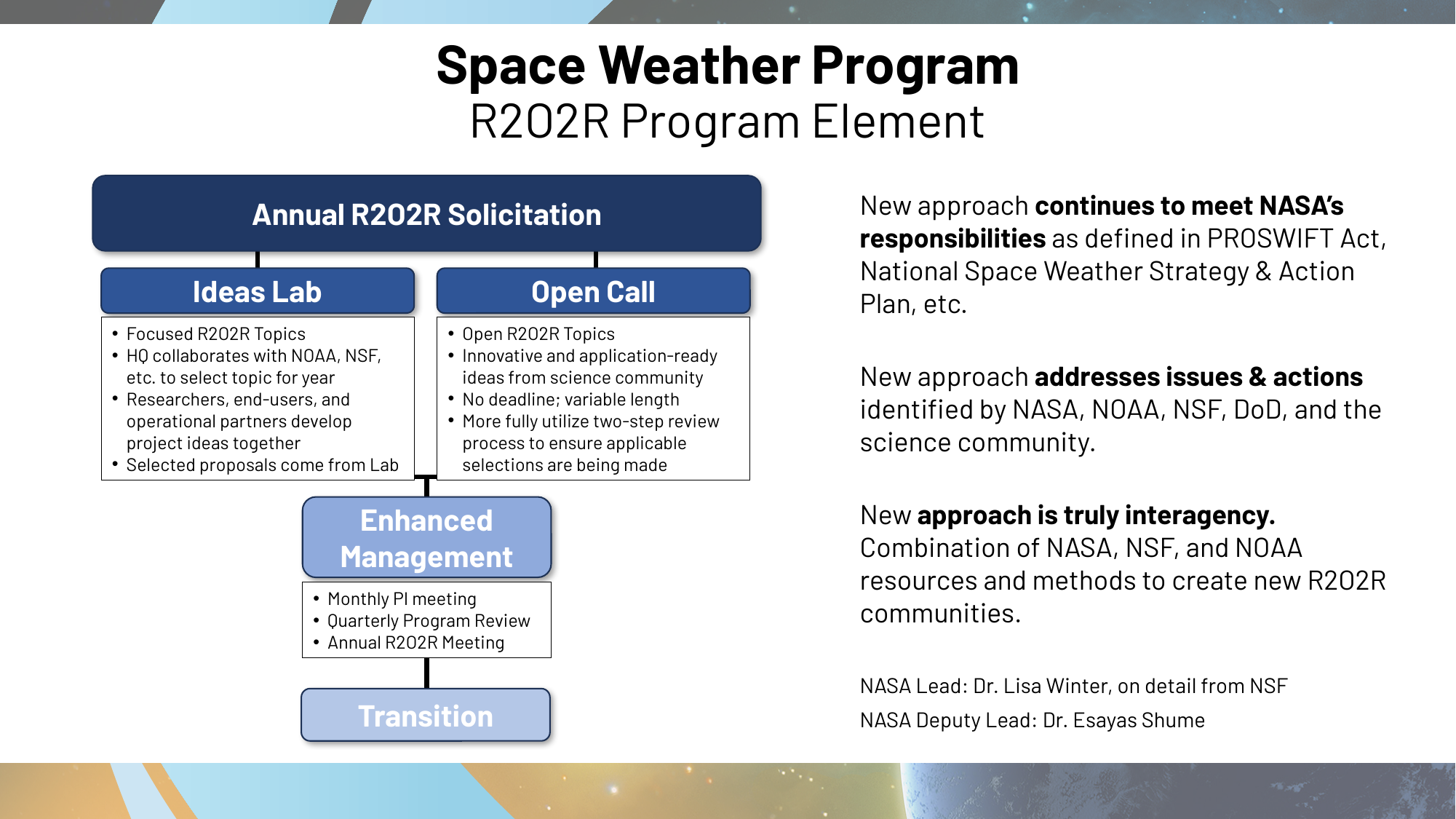

# Space Weather Program R2O2R Program Element
Annual R2O2R Solicitation
Ideas Lab
Open Call
Focused R2O2R Topics
HQ collaborates with NOAA, NSF, etc. to select topic for year
Researchers, end-users, and operational partners develop project ideas together
Selected proposals come from Lab
Open R2O2R Topics
Innovative and application-ready ideas from science community
No deadline; variable length
More fully utilize two-step review process to ensure applicable selections are being made
Enhanced Management
Monthly PI meeting
Quarterly Program Review
Annual R2O2R Meeting
Transition
New approach continues to meet NASA’s responsibilities as defined in PROSWIFT Act, National Space Weather Strategy & Action Plan, etc.

New approach addresses issues & actions identified by NASA, NOAA, NSF, DoD, and the science community.

New approach is truly interagency. Combination of NASA, NSF, and NOAA resources and methods to create new R2O2R communities.

NASA Lead: Dr. Lisa Winter, on detail from NSF
NASA Deputy Lead: Dr. Esayas Shume